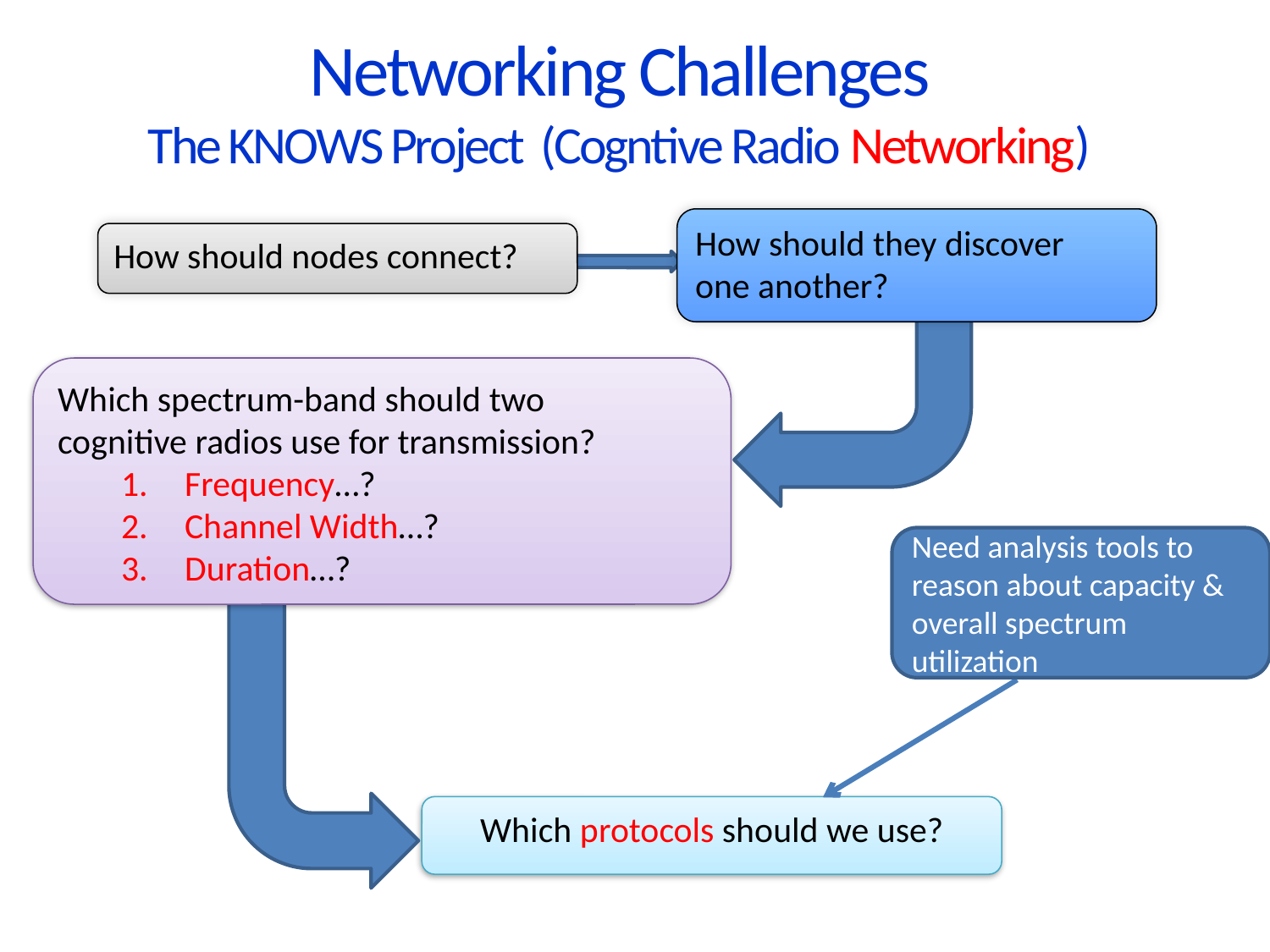

# Networking Challenges The KNOWS Project  (Cogntive Radio Networking)
How should they discover
one another?
How should nodes connect?

Which spectrum-band should two
cognitive radios use for transmission?
Frequency…?
Channel Width…?
Duration…?
Need analysis tools to reason about capacity & overall spectrum utilization

Which protocols should we use?